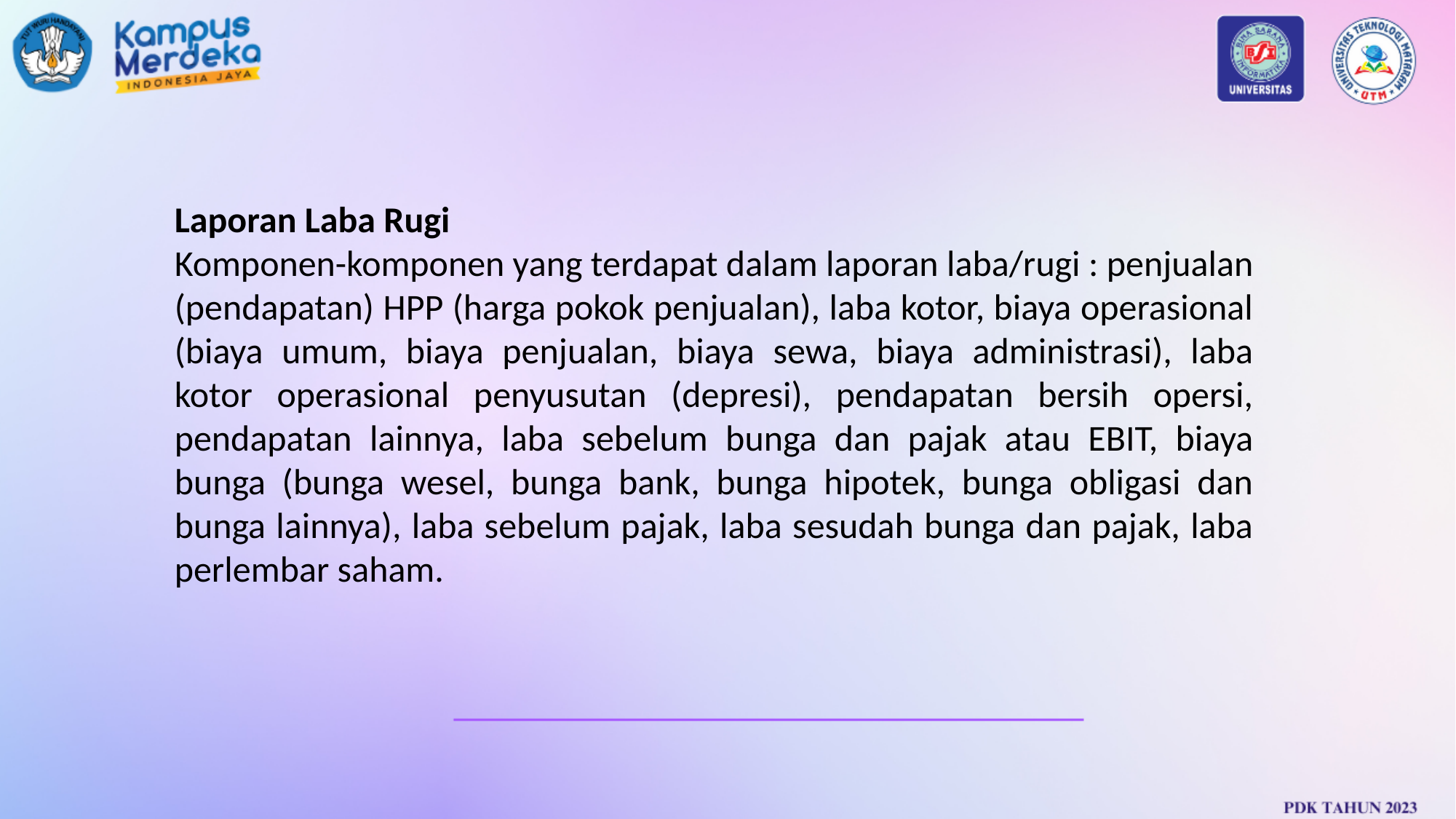

Laporan Laba Rugi
Komponen-komponen yang terdapat dalam laporan laba/rugi : penjualan (pendapatan) HPP (harga pokok penjualan), laba kotor, biaya operasional (biaya umum, biaya penjualan, biaya sewa, biaya administrasi), laba kotor operasional penyusutan (depresi), pendapatan bersih opersi, pendapatan lainnya, laba sebelum bunga dan pajak atau EBIT, biaya bunga (bunga wesel, bunga bank, bunga hipotek, bunga obligasi dan bunga lainnya), laba sebelum pajak, laba sesudah bunga dan pajak, laba perlembar saham.